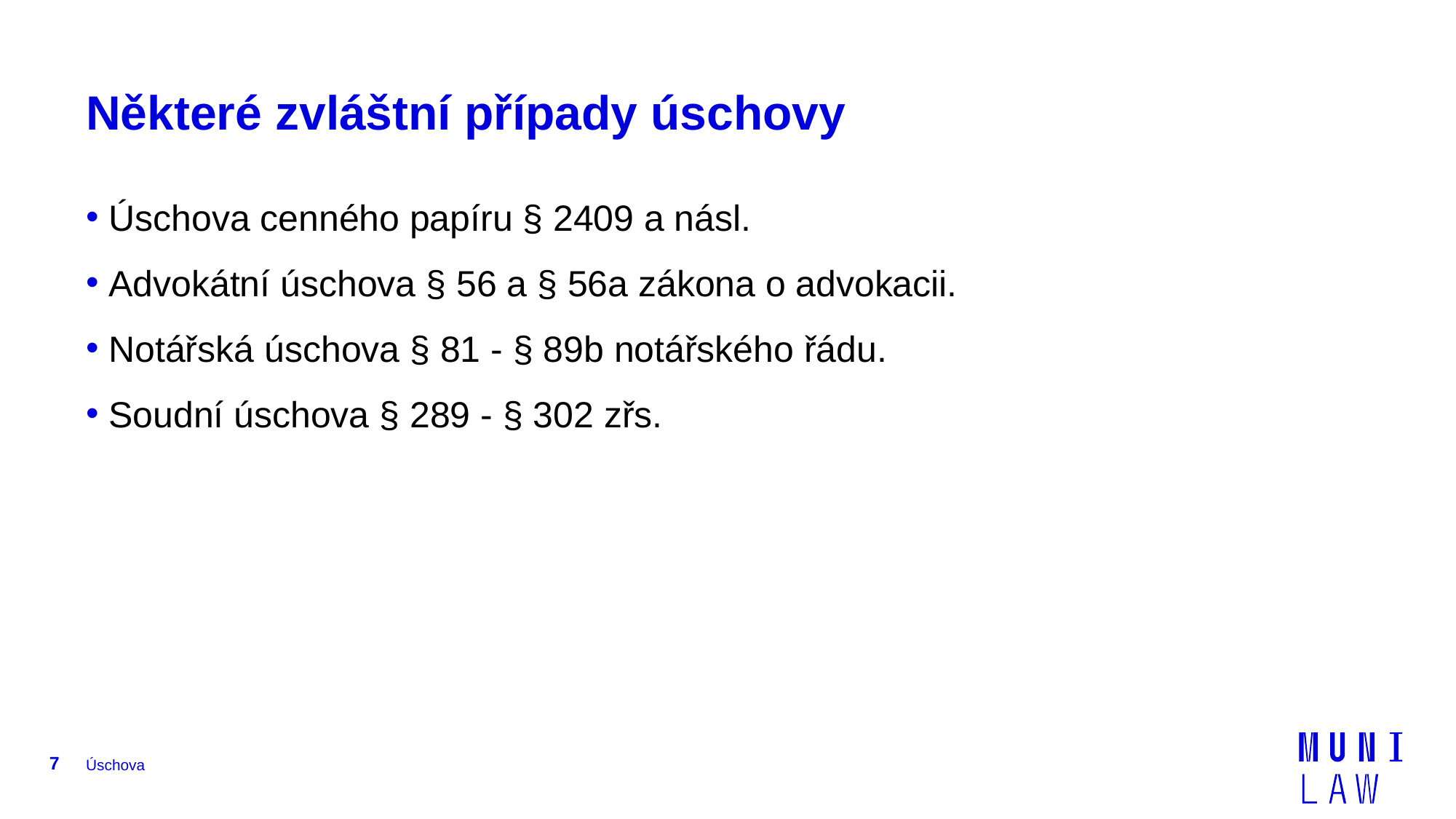

# Některé zvláštní případy úschovy
 Úschova cenného papíru § 2409 a násl.
 Advokátní úschova § 56 a § 56a zákona o advokacii.
 Notářská úschova § 81 - § 89b notářského řádu.
 Soudní úschova § 289 - § 302 zřs.
7
Úschova